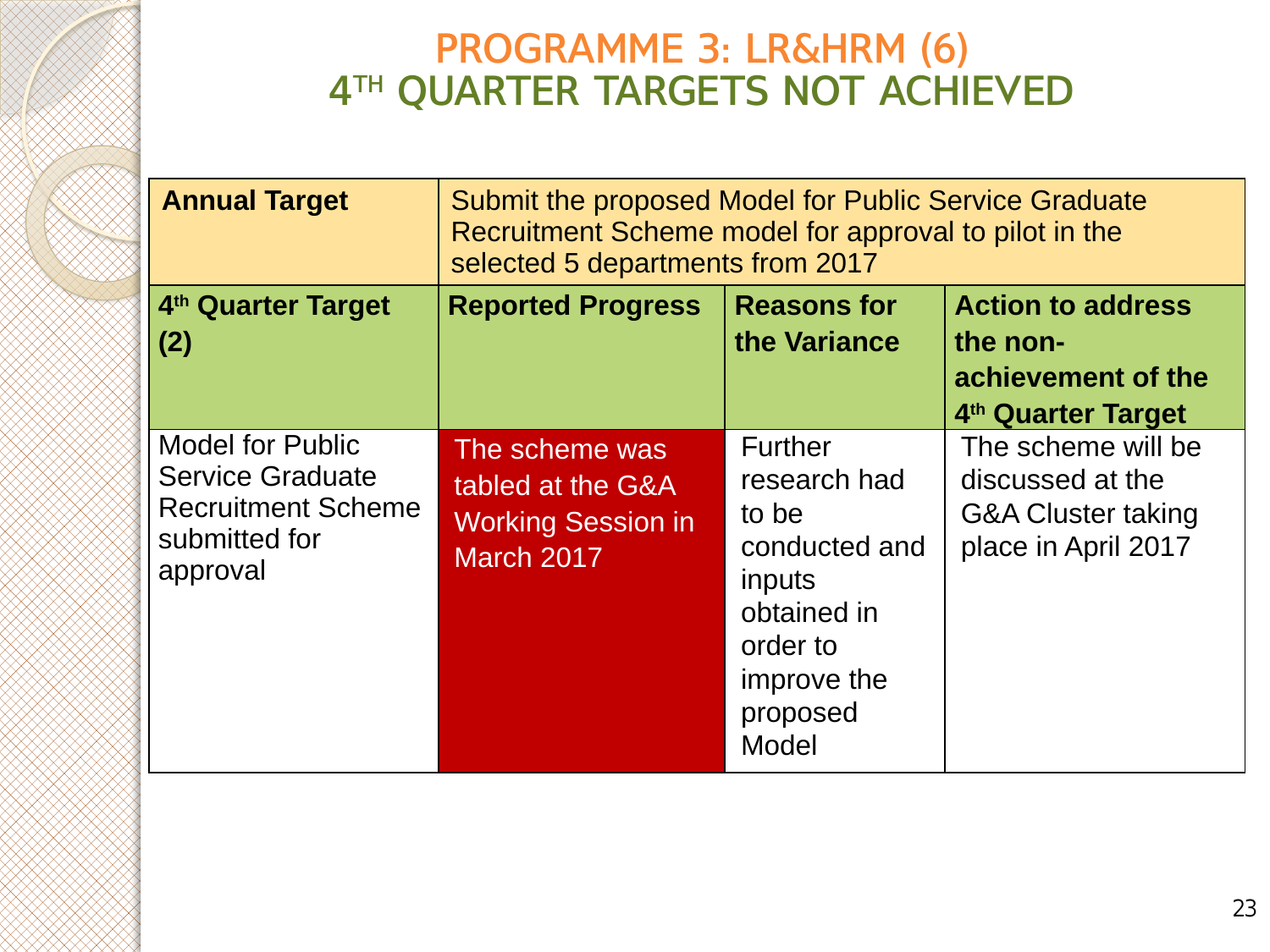

# PROGRAMME 3: LR&HRM (6) 4TH QUARTER TARGETS NOT ACHIEVED
| Annual Target | Submit the proposed Model for Public Service Graduate Recruitment Scheme model for approval to pilot in the selected 5 departments from 2017 |  |  |
| --- | --- | --- | --- |
| 4th Quarter Target (2) | Reported Progress | Reasons for the Variance | Action to address the non-achievement of the 4th Quarter Target |
| Model for Public Service Graduate Recruitment Scheme submitted for approval | The scheme was tabled at the G&A Working Session in March 2017 | Further research had to be conducted and inputs obtained in order to improve the proposed Model | The scheme will be discussed at the G&A Cluster taking place in April 2017 |
23